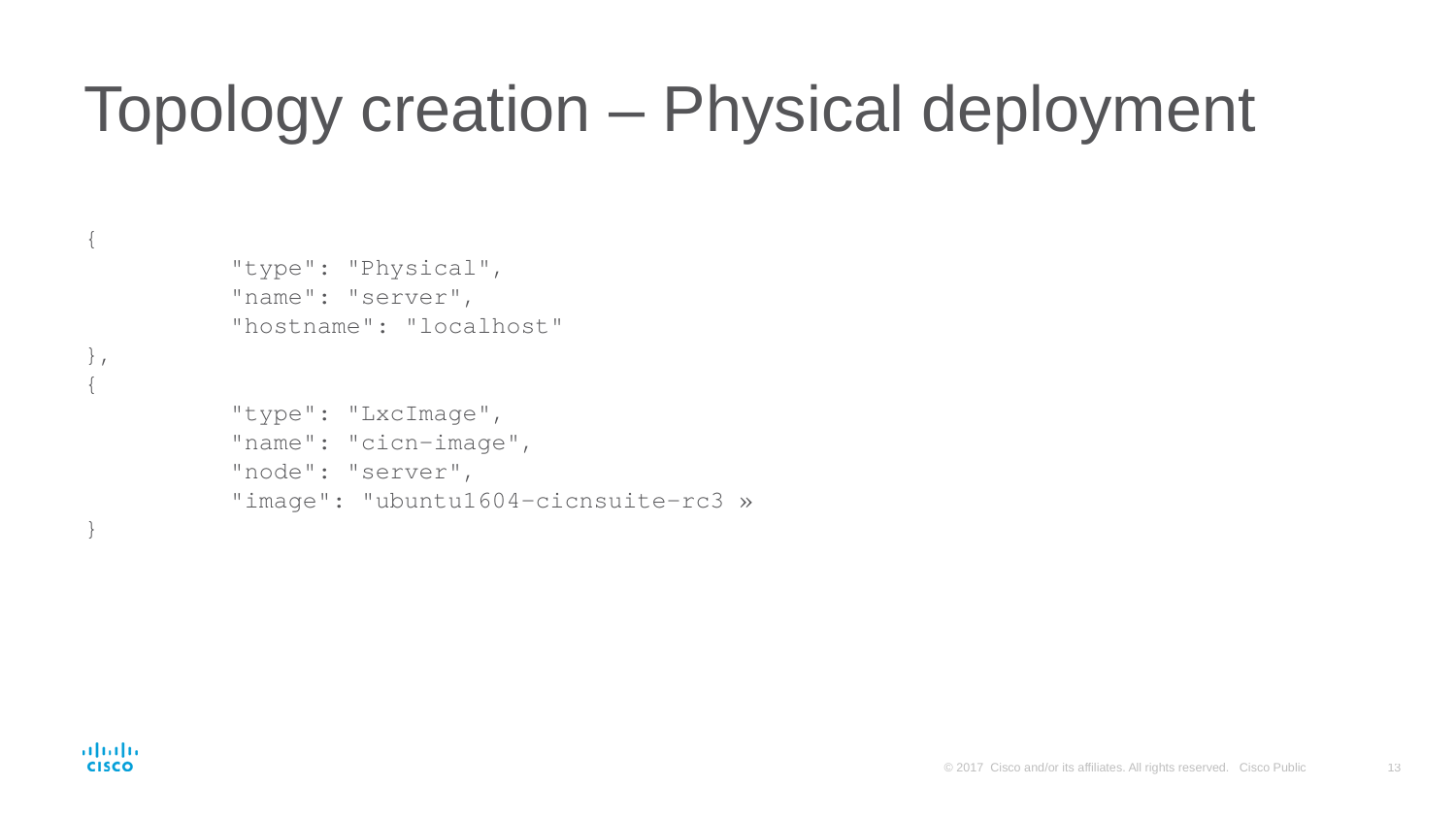

# Topology creation – Physical deployment
{
	"type": "Physical",
	"name": "server",
	"hostname": "localhost"
},
{
	"type": "LxcImage",
	"name": "cicn-image",
	"node": "server",
	"image": "ubuntu1604-cicnsuite-rc3 »
}